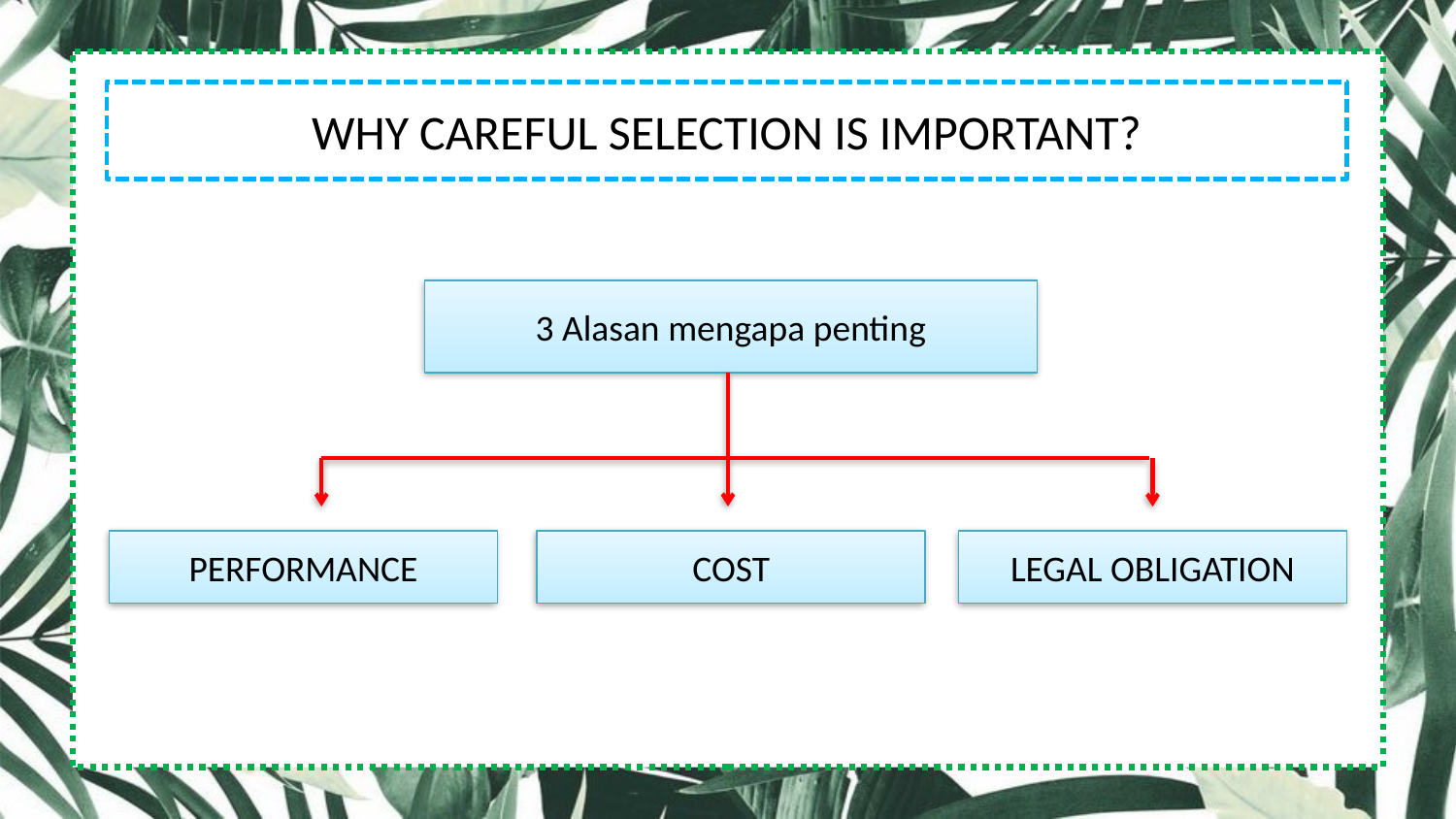

# WHY CAREFUL SELECTION IS IMPORTANT?
3 Alasan mengapa penting
PERFORMANCE
COST
LEGAL OBLIGATION